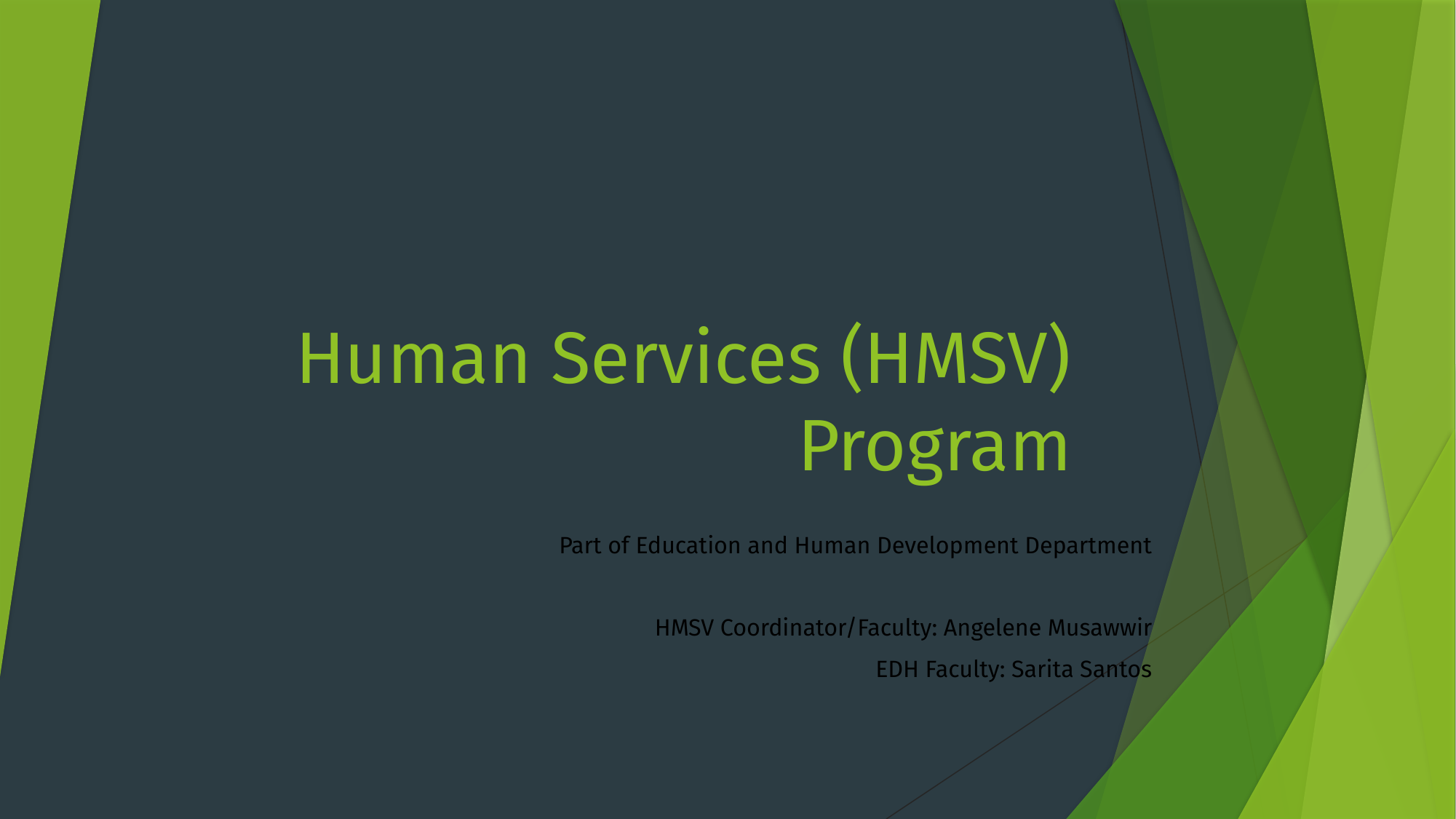

# Human Services (HMSV) Program
Part of Education and Human Development Department

HMSV Coordinator/Faculty: Angelene Musawwir
EDH Faculty: Sarita Santos